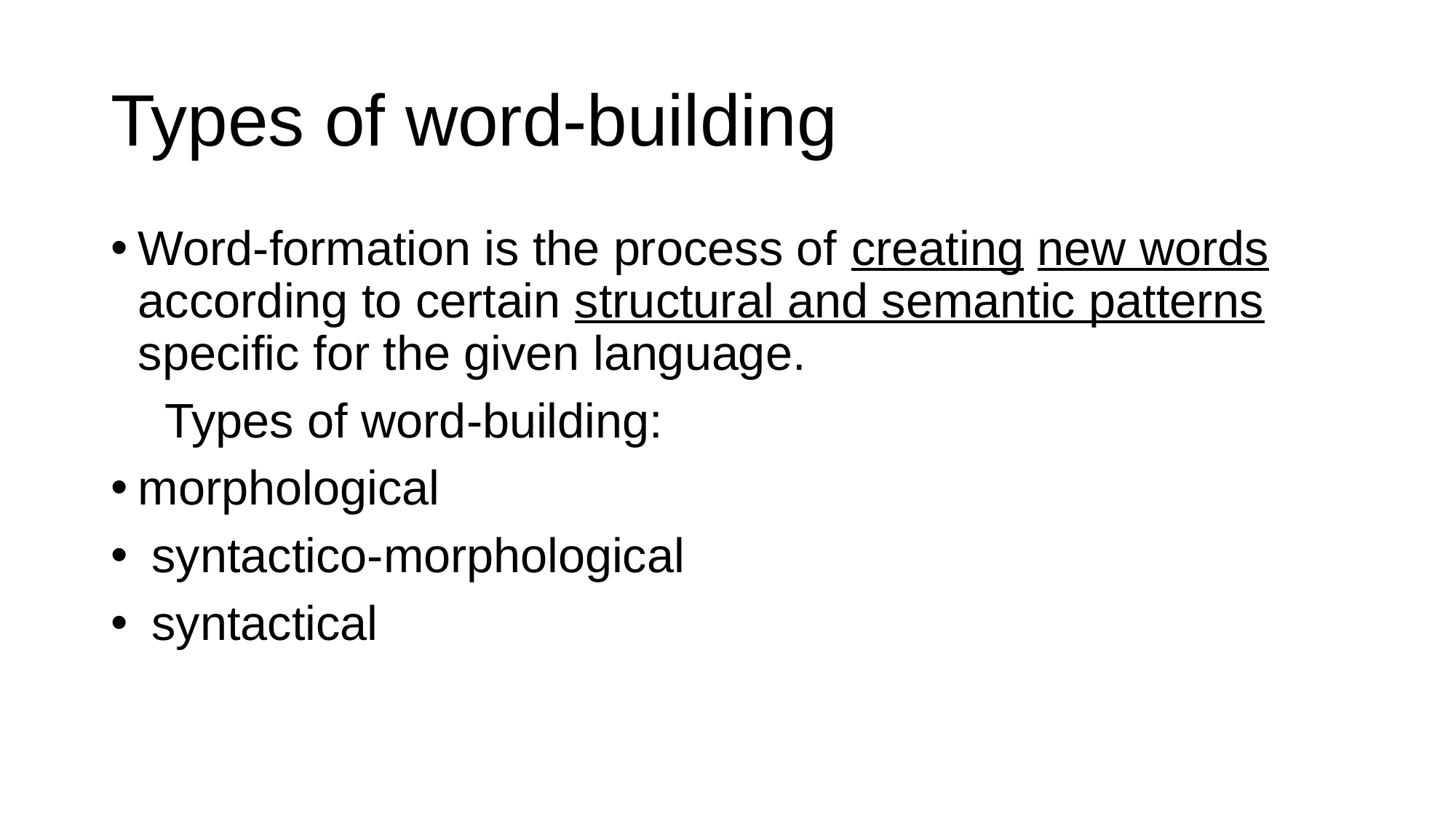

# Types of word-building
Word-formation is the process of creating new words according to certain structural and semantic patterns specific for the given language.
    Types of word-building:
morphological
 syntactico-morphological
 syntactical